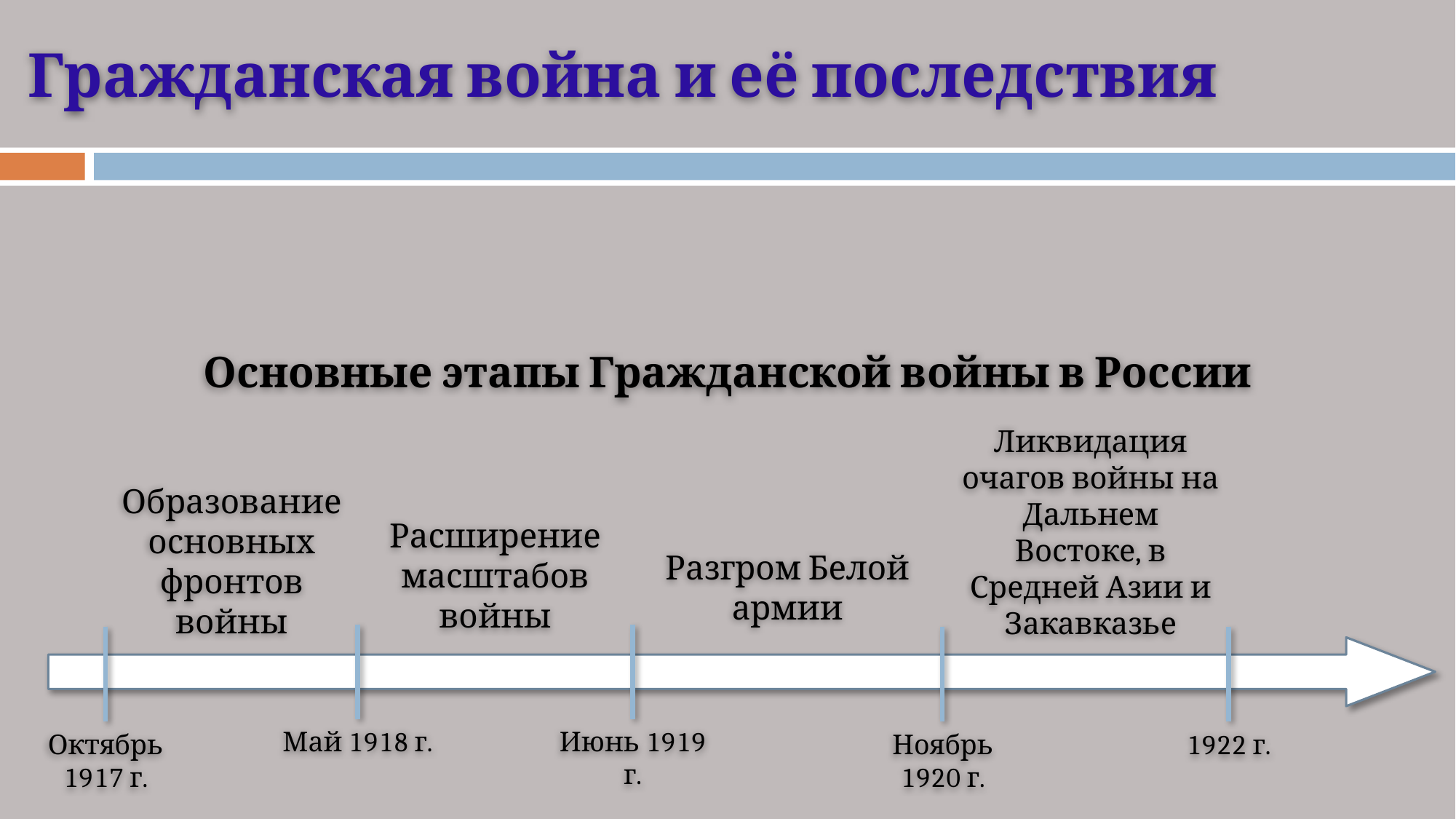

# Гражданская война и её последствия

Основные этапы Гражданской войны в России
Ликвидация очагов войны на Дальнем Востоке, в Средней Азии и Закавказье
Образование основных фронтов войны
Расширение масштабов войны
Разгром Белой армии

Май 1918 г.
Июнь 1919 г.
Октябрь 1917 г.
Ноябрь 1920 г.
1922 г.